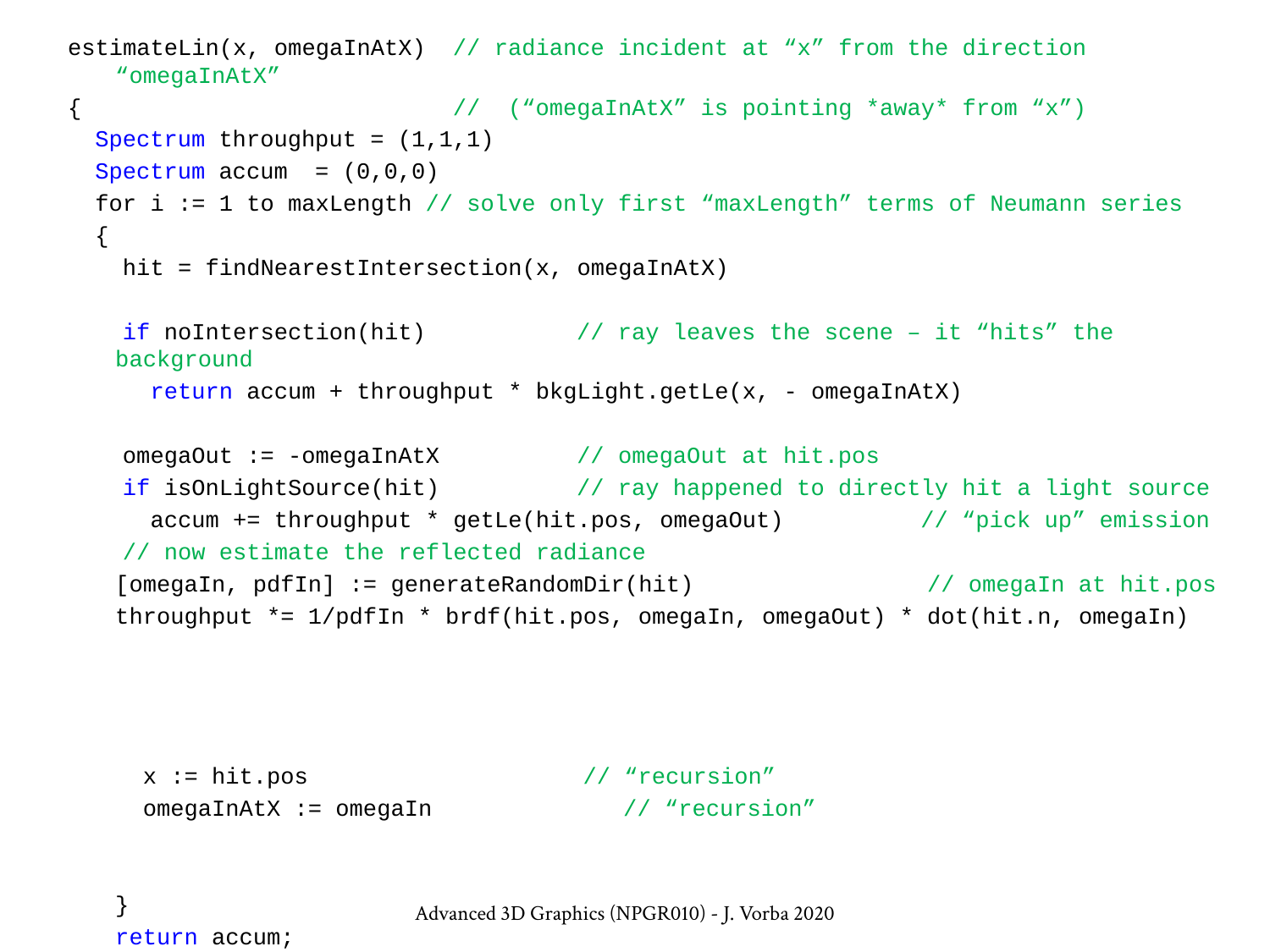

estimateLin(x, omegaInAtX)  // radiance incident at “x” from the direction “omegaInAtX”
{                           //  (“omegaInAtX” is pointing *away* from “x”)
  Spectrum throughput = (1,1,1)
  Spectrum accum  = (0,0,0)
  for i := 1 to maxLength // solve only first “maxLength” terms of Neumann series
  {
    hit = findNearestIntersection(x, omegaInAtX)

    if noIntersection(hit)           // ray leaves the scene – it “hits” the background
      return accum + throughput * bkgLight.getLe(x, - omegaInAtX)

    omegaOut := -omegaInAtX          // omegaOut at hit.pos
    if isOnLightSource(hit)          // ray happened to directly hit a light source
      accum += throughput * getLe(hit.pos, omegaOut)          // “pick up” emission
    // now estimate the reflected radiance
	[omegaIn, pdfIn] := generateRandomDir(hit)                 // omegaIn at hit.pos
	throughput *= 1/pdfIn * brdf(hit.pos, omegaIn, omegaOut) * dot(hit.n, omegaIn)

	  x := hit.pos                    // “recursion”
	  omegaInAtX := omegaIn		// “recursion”

	}
	return accum;
}
Advanced 3D Graphics (NPGR010) - J. Vorba 2020